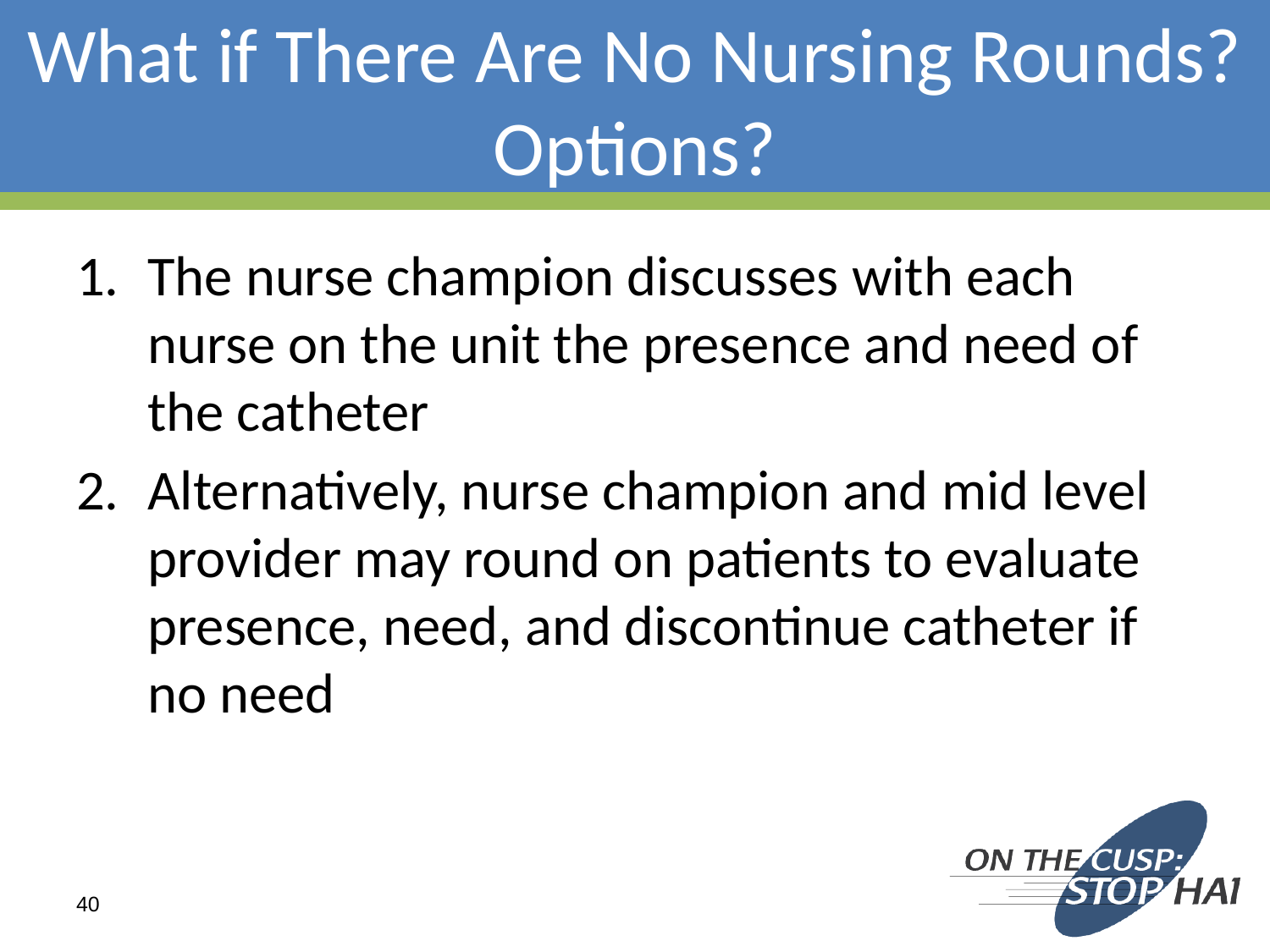

# What if There Are No Nursing Rounds? Options?
The nurse champion discusses with each nurse on the unit the presence and need of the catheter
Alternatively, nurse champion and mid level provider may round on patients to evaluate presence, need, and discontinue catheter if no need
40